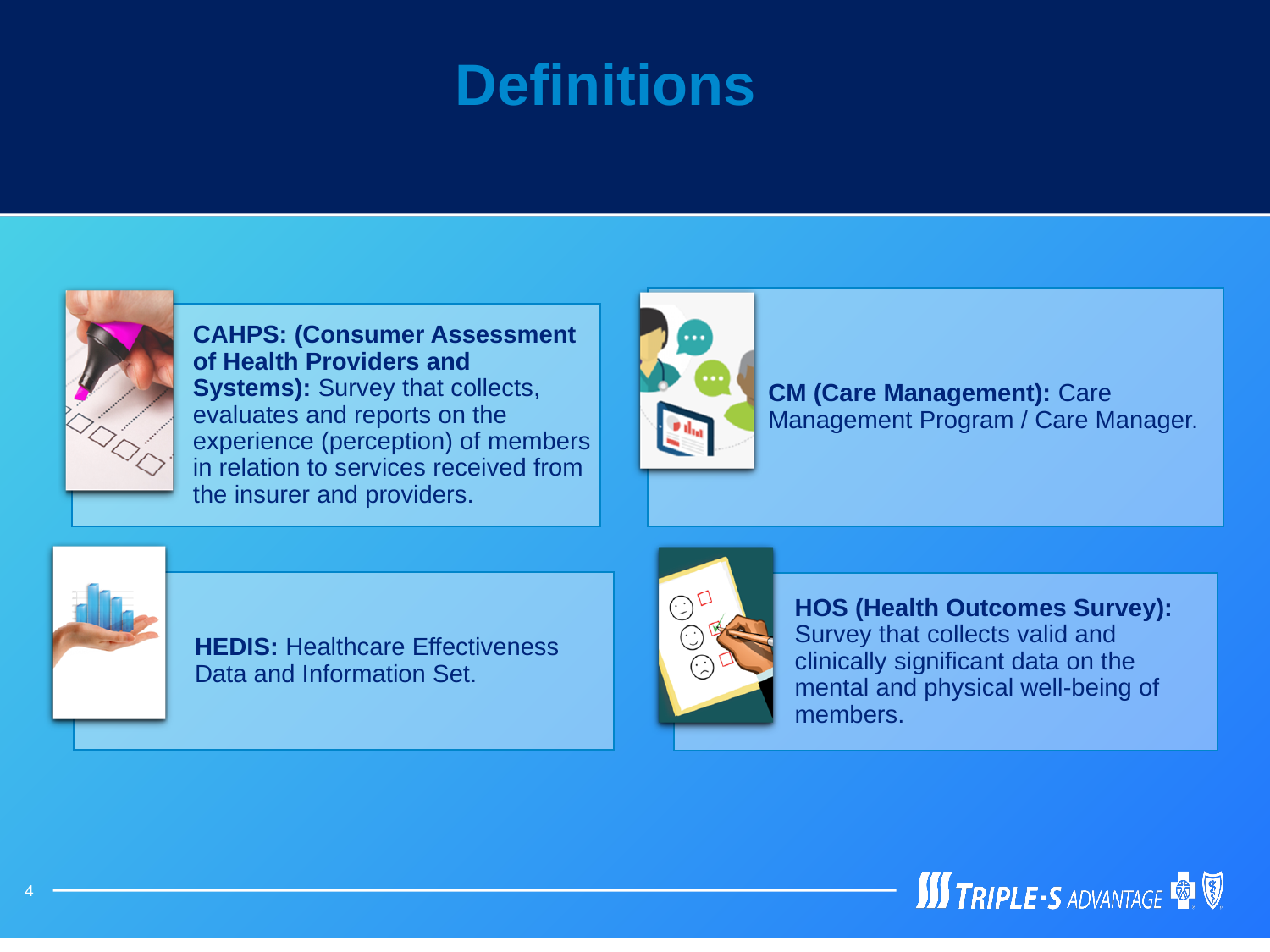

Definitions
CAHPS: (Consumer Assessment of Health Providers and Systems): Survey that collects, evaluates and reports on the experience (perception) of members in relation to services received from the insurer and providers.
CM (Care Management): Care Management Program / Care Manager.
HEDIS: Healthcare Effectiveness Data and Information Set.
HOS (Health Outcomes Survey): Survey that collects valid and clinically significant data on the mental and physical well-being of members.
4